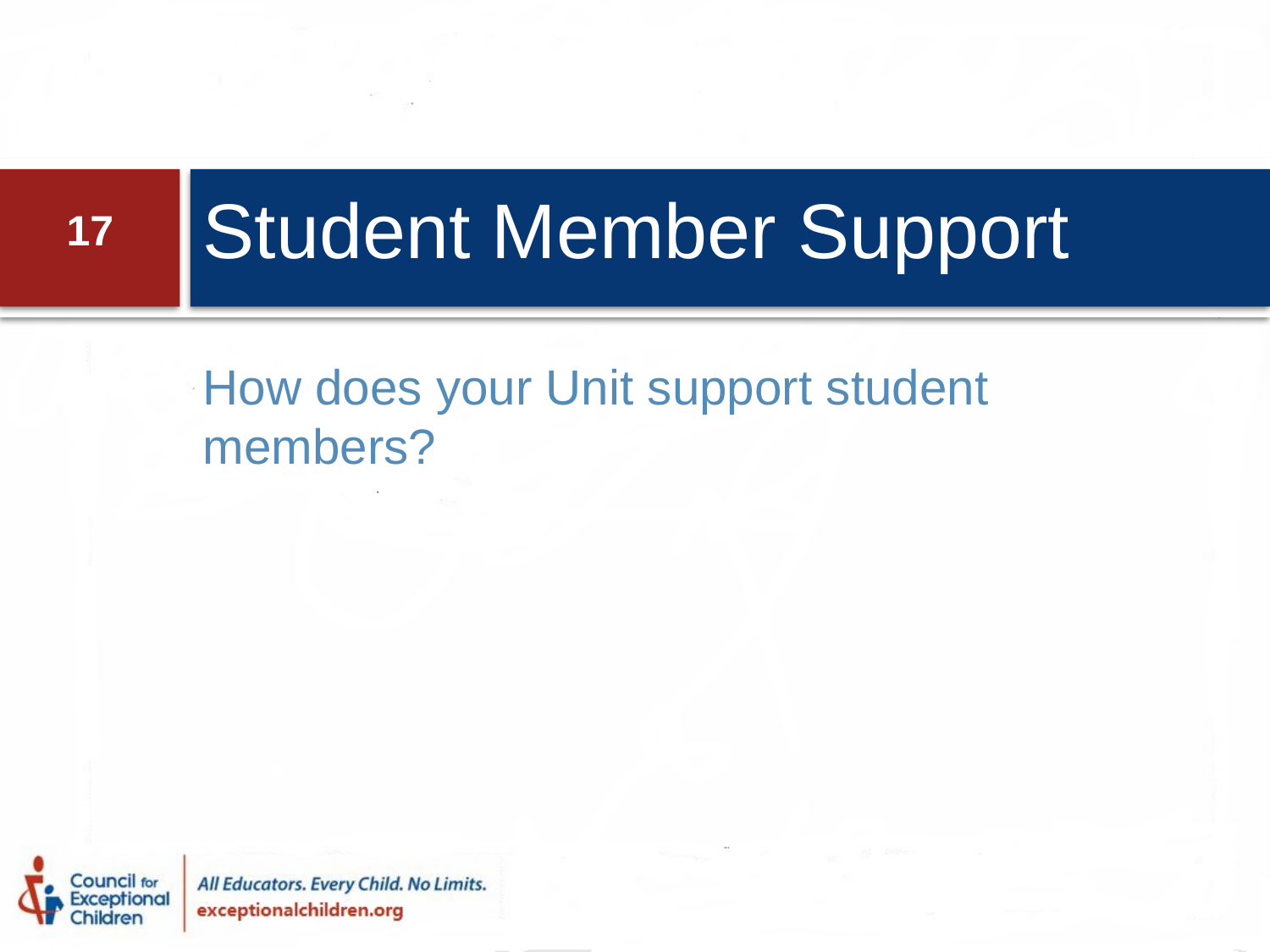

# Student Member Support
17
How does your Unit support student members?